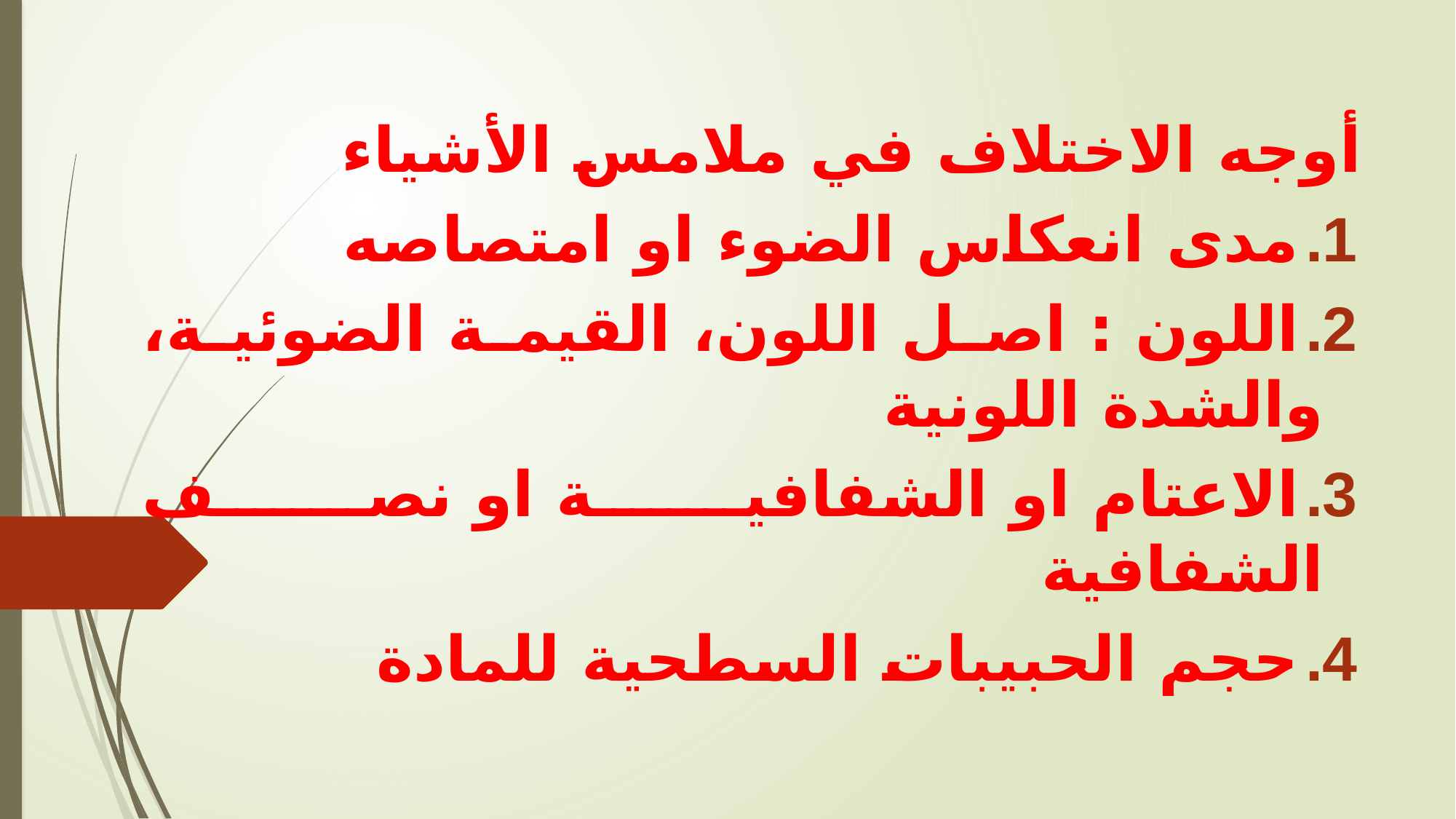

أوجه الاختلاف في ملامس الأشياء
مدى انعكاس الضوء او امتصاصه
اللون : اصل اللون، القيمة الضوئية، والشدة اللونية
الاعتام او الشفافية او نصف الشفافية
حجم الحبيبات السطحية للمادة